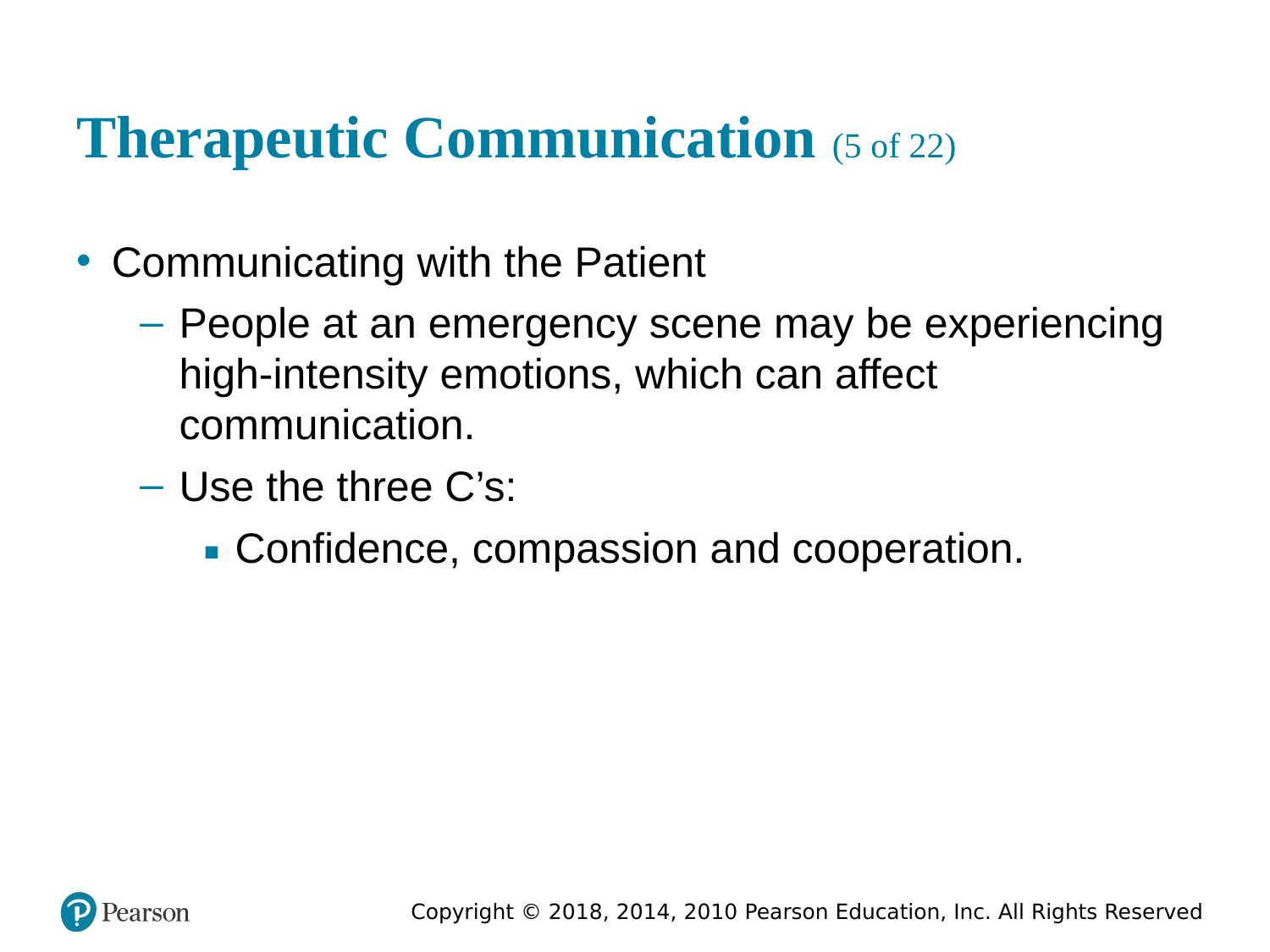

# Therapeutic Communication (5 of 22)
Communicating with the Patient
People at an emergency scene may be experiencing high-intensity emotions, which can affect communication.
Use the three C’s:
Confidence, compassion and cooperation.